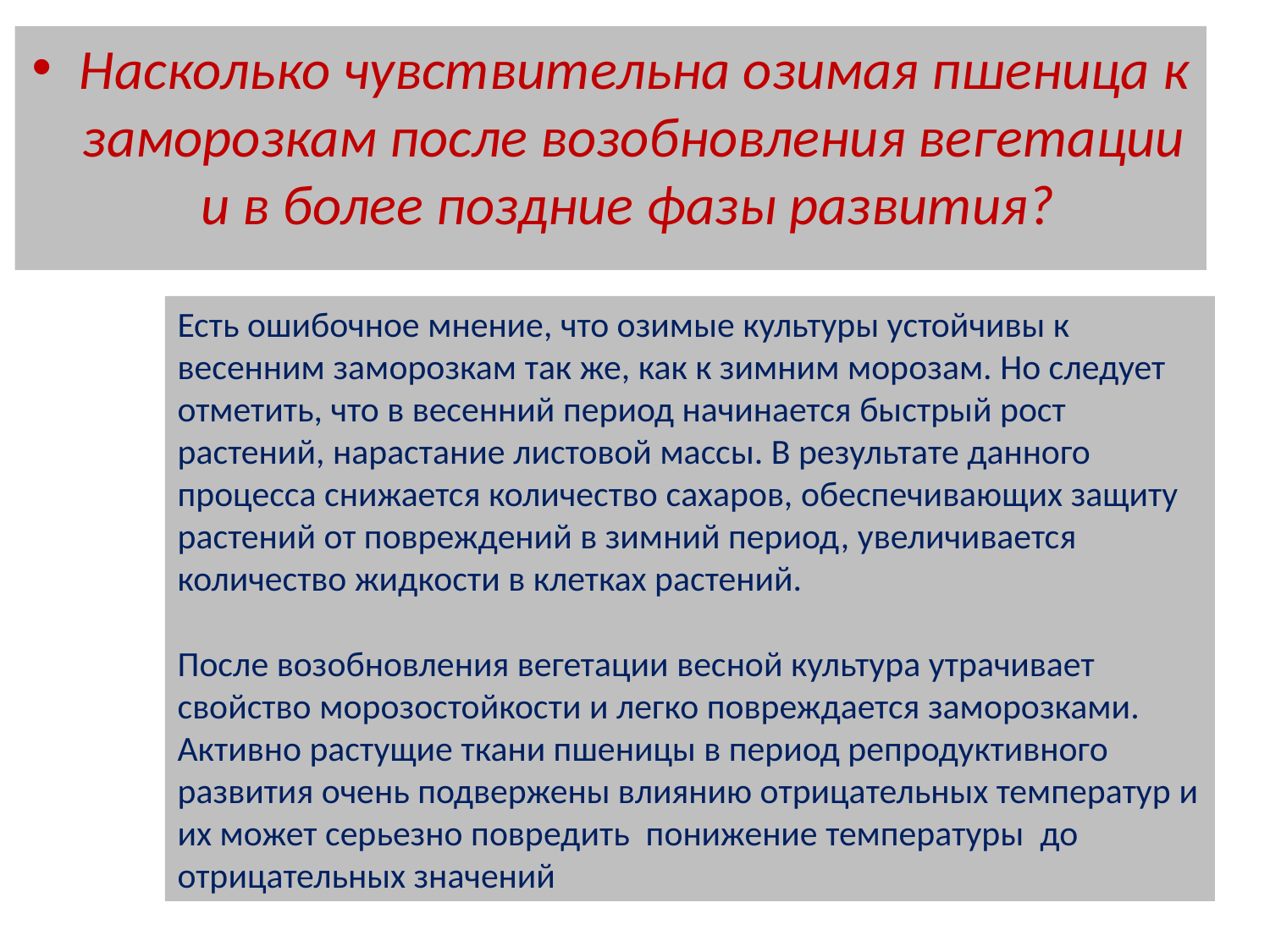

Насколько чувствительна озимая пшеница к заморозкам после возобновления вегетации и в более поздние фазы развития?
Есть ошибочное мнение, что озимые культуры устойчивы к весенним заморозкам так же, как к зимним морозам. Но следует отметить, что в весенний период начинается быстрый рост растений, нарастание листовой массы. В результате данного процесса снижается количество сахаров, обеспечивающих защиту растений от повреждений в зимний период, увеличивается количество жидкости в клетках растений.

После возобновления вегетации весной культура утрачивает свойство морозостойкости и легко повреждается заморозками.
Активно растущие ткани пшеницы в период репродуктивного развития очень подвержены влиянию отрицательных температур и их может серьезно повредить  понижение температуры  до отрицательных значений